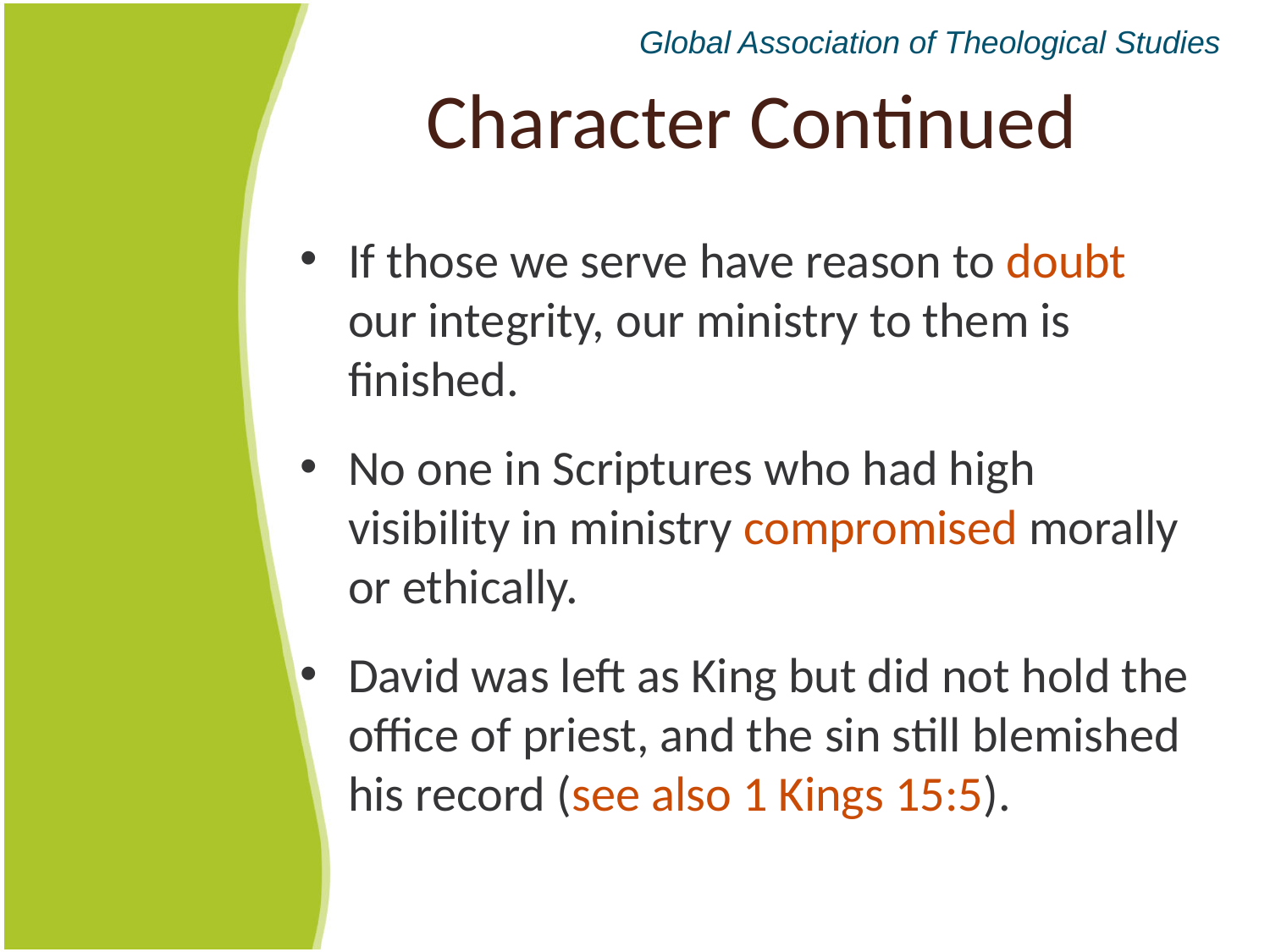

Global Association of Theological Studies
# Character Continued
If those we serve have reason to doubt our integrity, our ministry to them is finished.

No one in Scriptures who had high visibility in ministry compromised morally or ethically.

David was left as King but did not hold the office of priest, and the sin still blemished his record (see also 1 Kings 15:5).